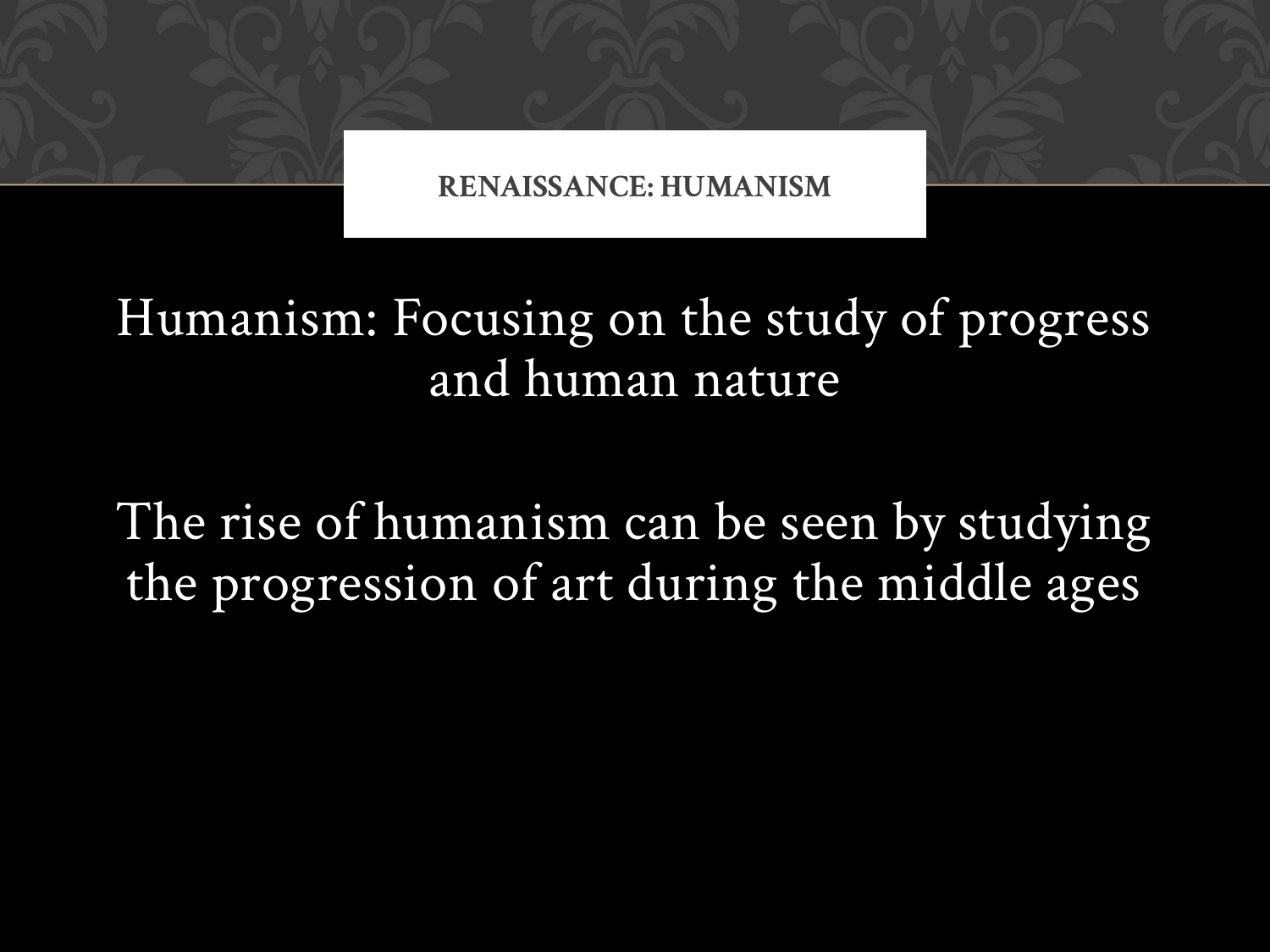

# Renaissance: Humanism
Humanism: Focusing on the study of progress and human nature

The rise of humanism can be seen by studying the progression of art during the middle ages